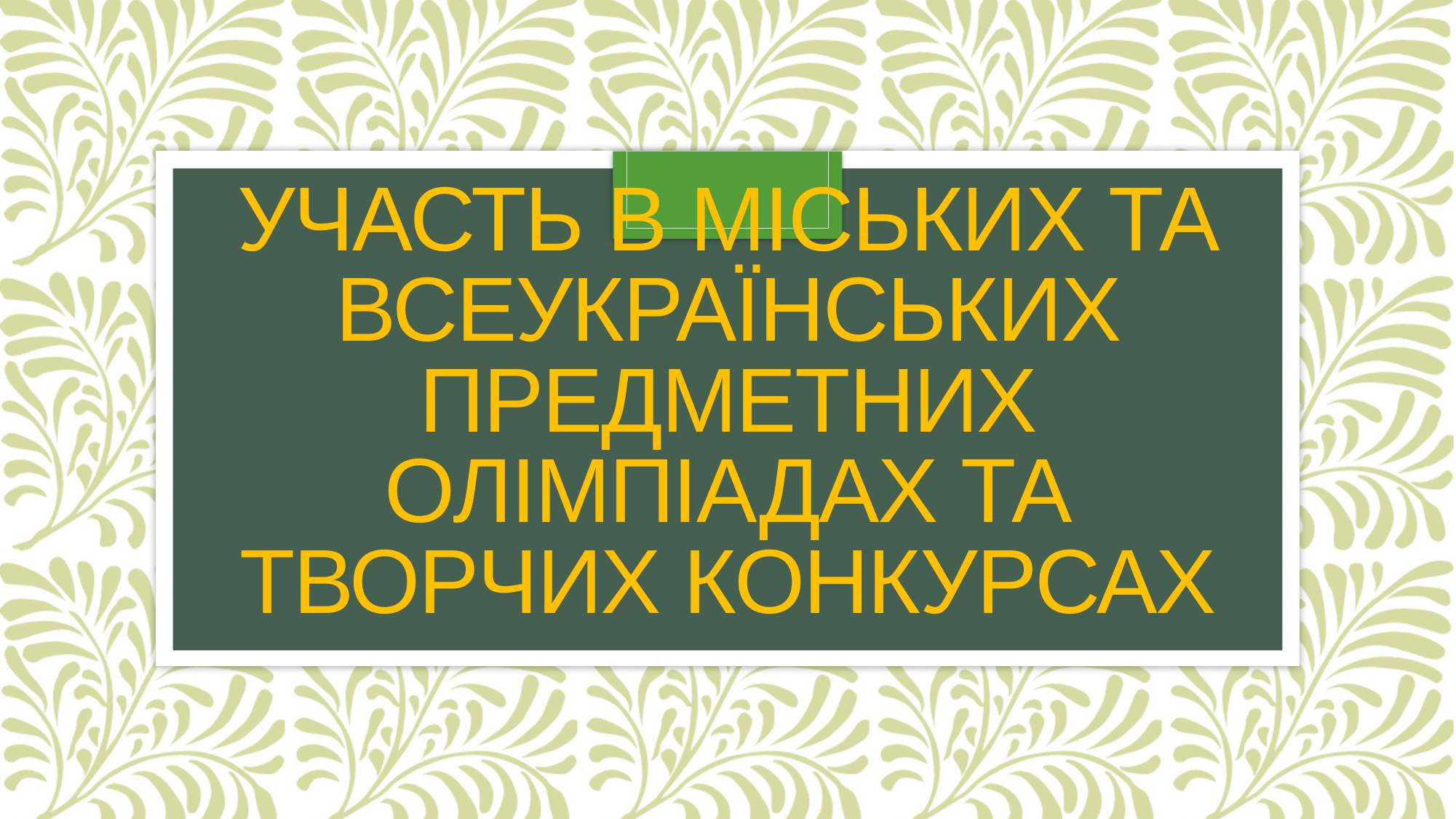

# Участь в міських та Всеукраїнських предметних олімпіадах та творчих конкурсах